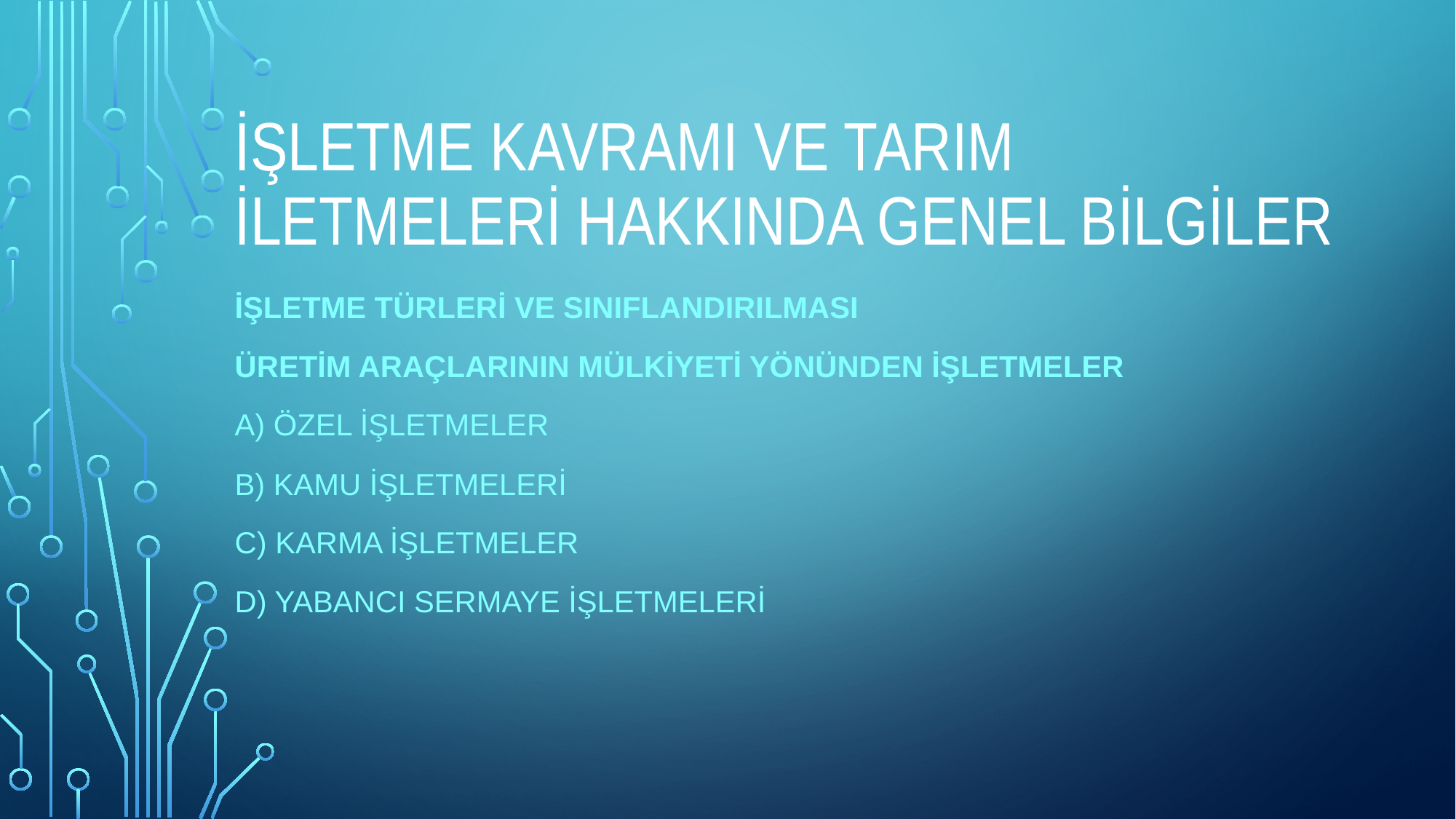

# İŞLETME KAVRAMI VE TARIM İLETMELERİ HAKKINDA GENEL BİLGİLER
İşletme türleri ve sınıflandırılması
Üretim araçlarının mülkiyeti yönünden işletmeler
a) Özel işletmeler
b) Kamu işletmeleri
c) Karma işletmeler
d) Yabancı Sermaye işletmeleri